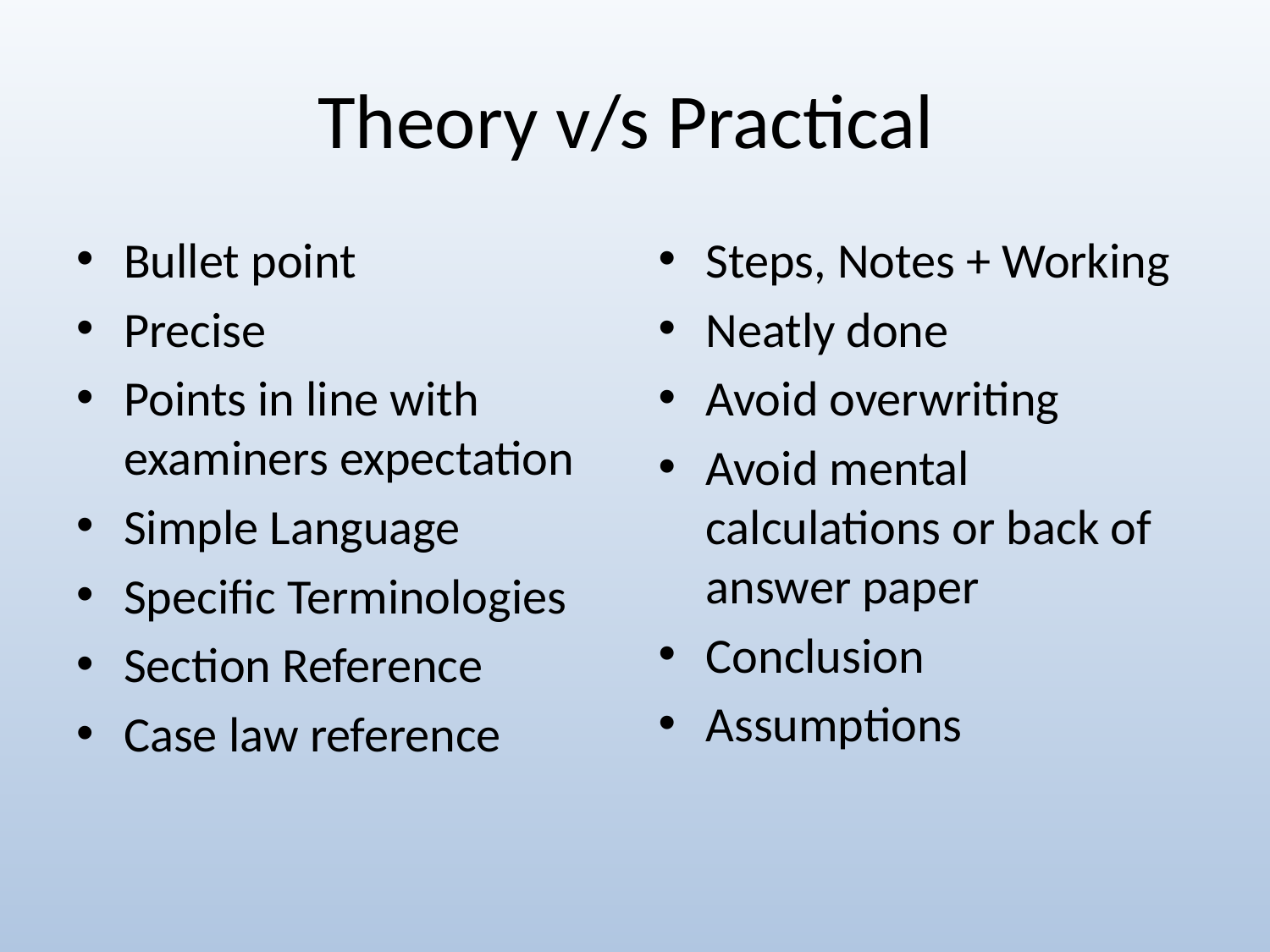

# Theory v/s Practical
Bullet point
Precise
Points in line with examiners expectation
Simple Language
Specific Terminologies
Section Reference
Case law reference
Steps, Notes + Working
Neatly done
Avoid overwriting
Avoid mental calculations or back of answer paper
Conclusion
Assumptions